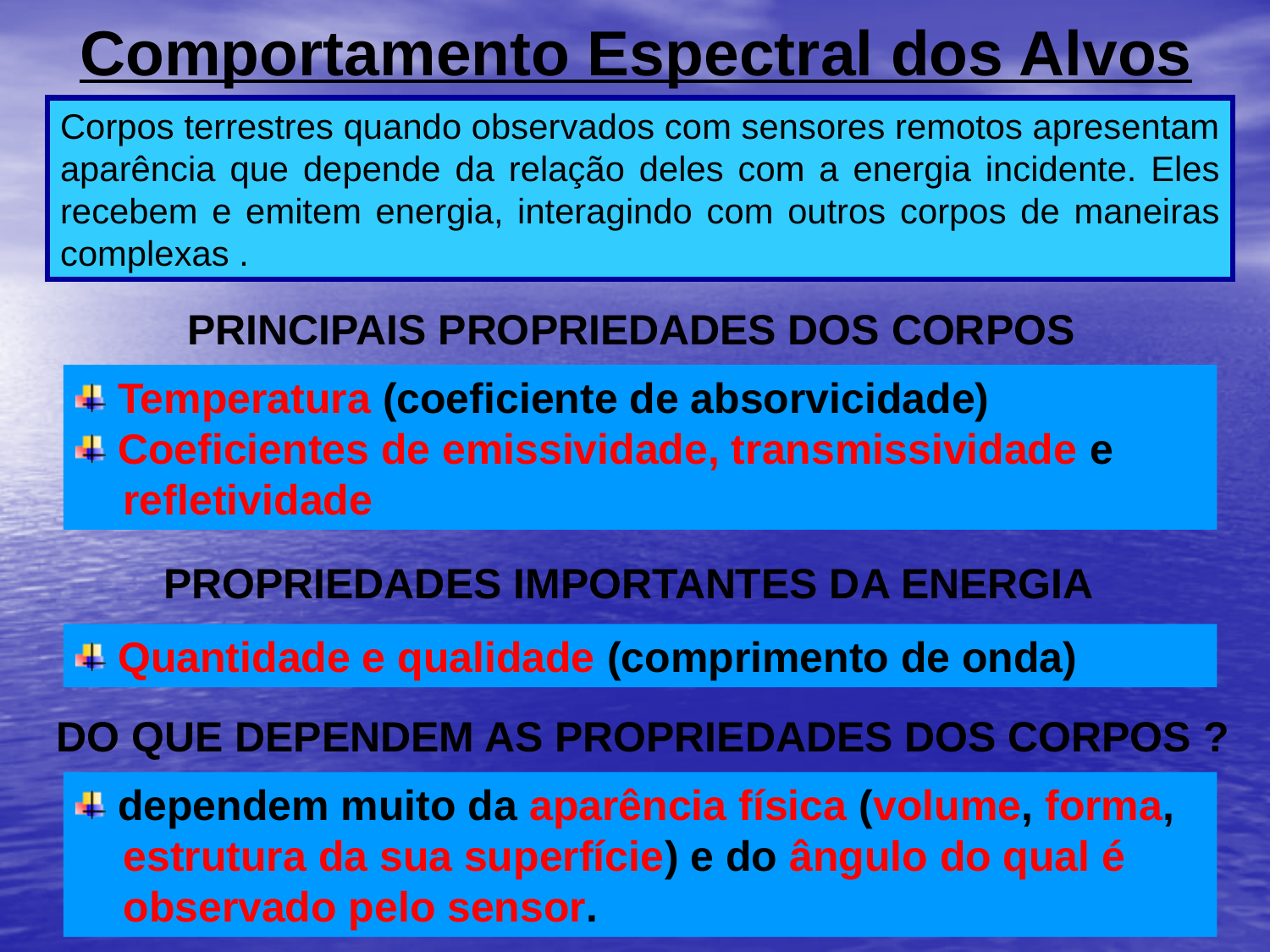

Comportamento Espectral dos Alvos
Corpos terrestres quando observados com sensores remotos apresentam aparência que depende da relação deles com a energia incidente. Eles recebem e emitem energia, interagindo com outros corpos de maneiras complexas .
PRINCIPAIS PROPRIEDADES DOS CORPOS
 Temperatura (coeficiente de absorvicidade)
 Coeficientes de emissividade, transmissividade e
    refletividade
PROPRIEDADES IMPORTANTES DA ENERGIA
 Quantidade e qualidade (comprimento de onda)
DO QUE DEPENDEM AS PROPRIEDADES DOS CORPOS ?
 dependem muito da aparência física (volume, forma,
    estrutura da sua superfície) e do ângulo do qual é
    observado pelo sensor.